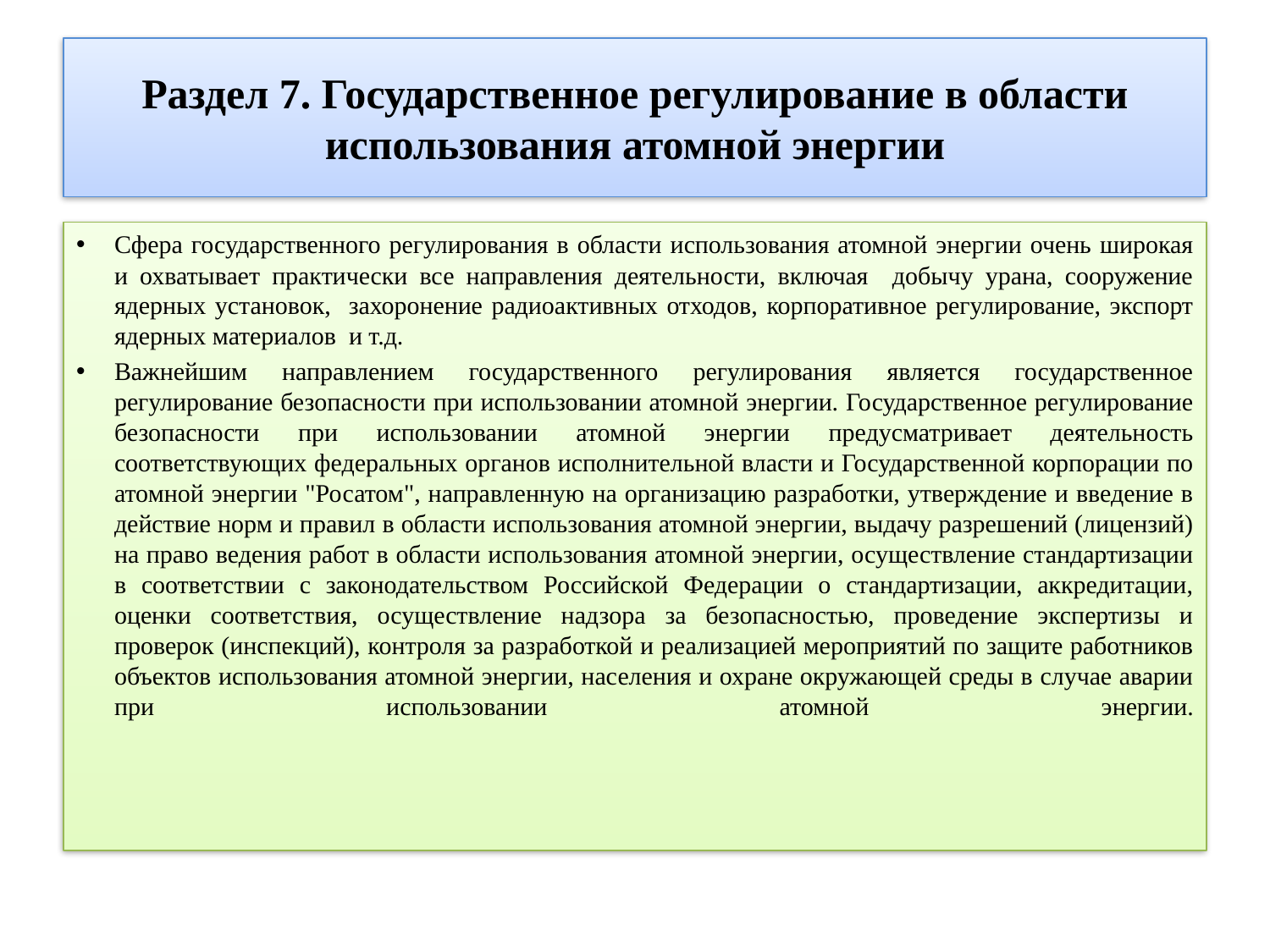

# Раздел 7. Государственное регулирование в области использования атомной энергии
Сфера государственного регулирования в области использования атомной энергии очень широкая и охватывает практически все направления деятельности, включая  добычу урана, сооружение ядерных установок,  захоронение радиоактивных отходов, корпоративное регулирование, экспорт ядерных материалов  и т.д.
Важнейшим направлением государственного регулирования является государственное регулирование безопасности при использовании атомной энергии. Государственное регулирование безопасности при использовании атомной энергии предусматривает деятельность соответствующих федеральных органов исполнительной власти и Государственной корпорации по атомной энергии "Росатом", направленную на организацию разработки, утверждение и введение в действие норм и правил в области использования атомной энергии, выдачу разрешений (лицензий) на право ведения работ в области использования атомной энергии, осуществление стандартизации в соответствии с законодательством Российской Федерации о стандартизации, аккредитации, оценки соответствия, осуществление надзора за безопасностью, проведение экспертизы и проверок (инспекций), контроля за разработкой и реализацией мероприятий по защите работников объектов использования атомной энергии, населения и охране окружающей среды в случае аварии при использовании атомной энергии.